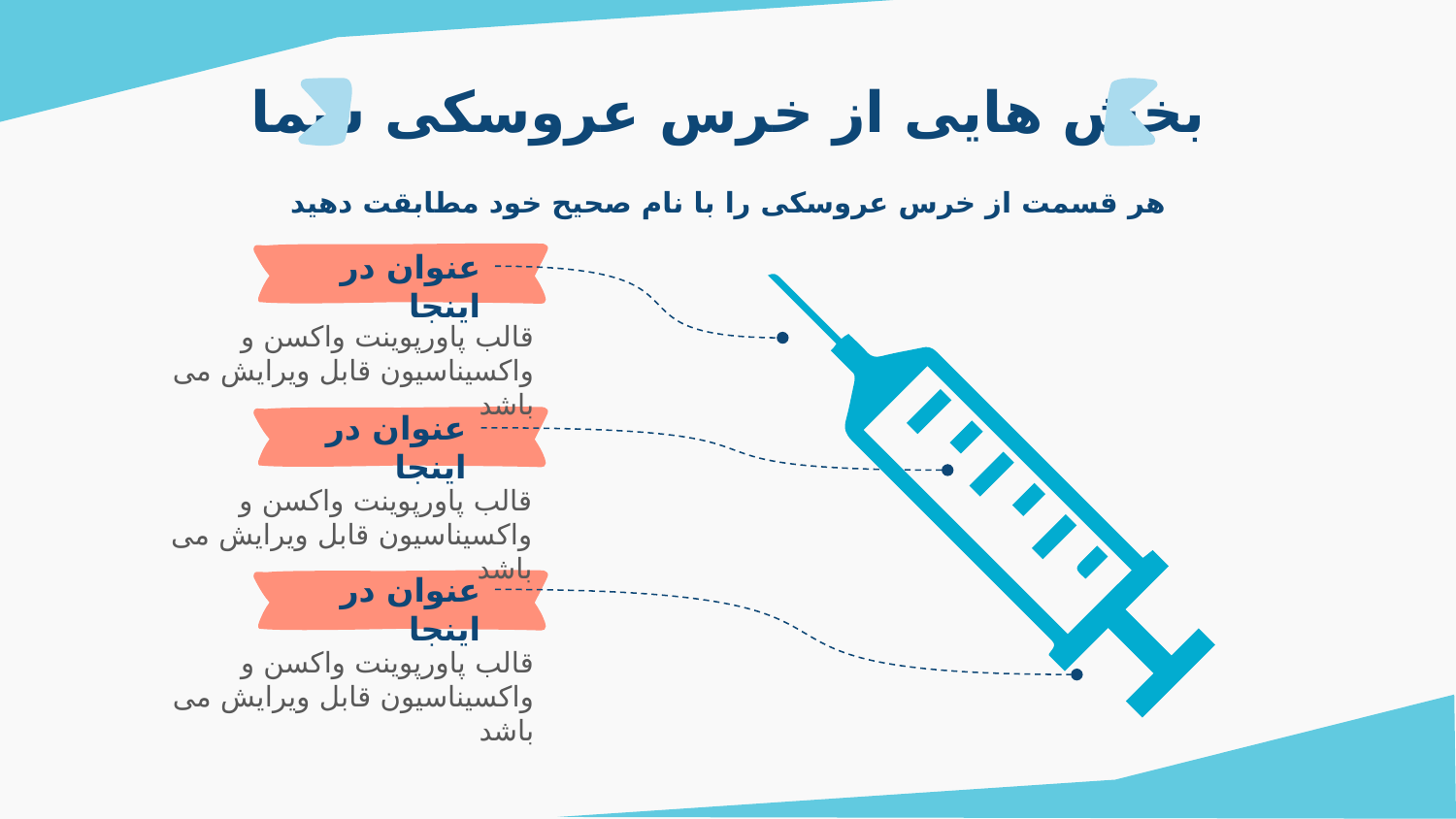

# بخش هایی از خرس عروسکی شما

هر قسمت از خرس عروسکی را با نام صحیح خود مطابقت دهید

عنوان در اینجا

قالب پاورپوینت واکسن و واکسیناسیون قابل ویرایش می باشد

عنوان در اینجا

قالب پاورپوینت واکسن و واکسیناسیون قابل ویرایش می باشد
عنوان در اینجا

قالب پاورپوینت واکسن و واکسیناسیون قابل ویرایش می باشد